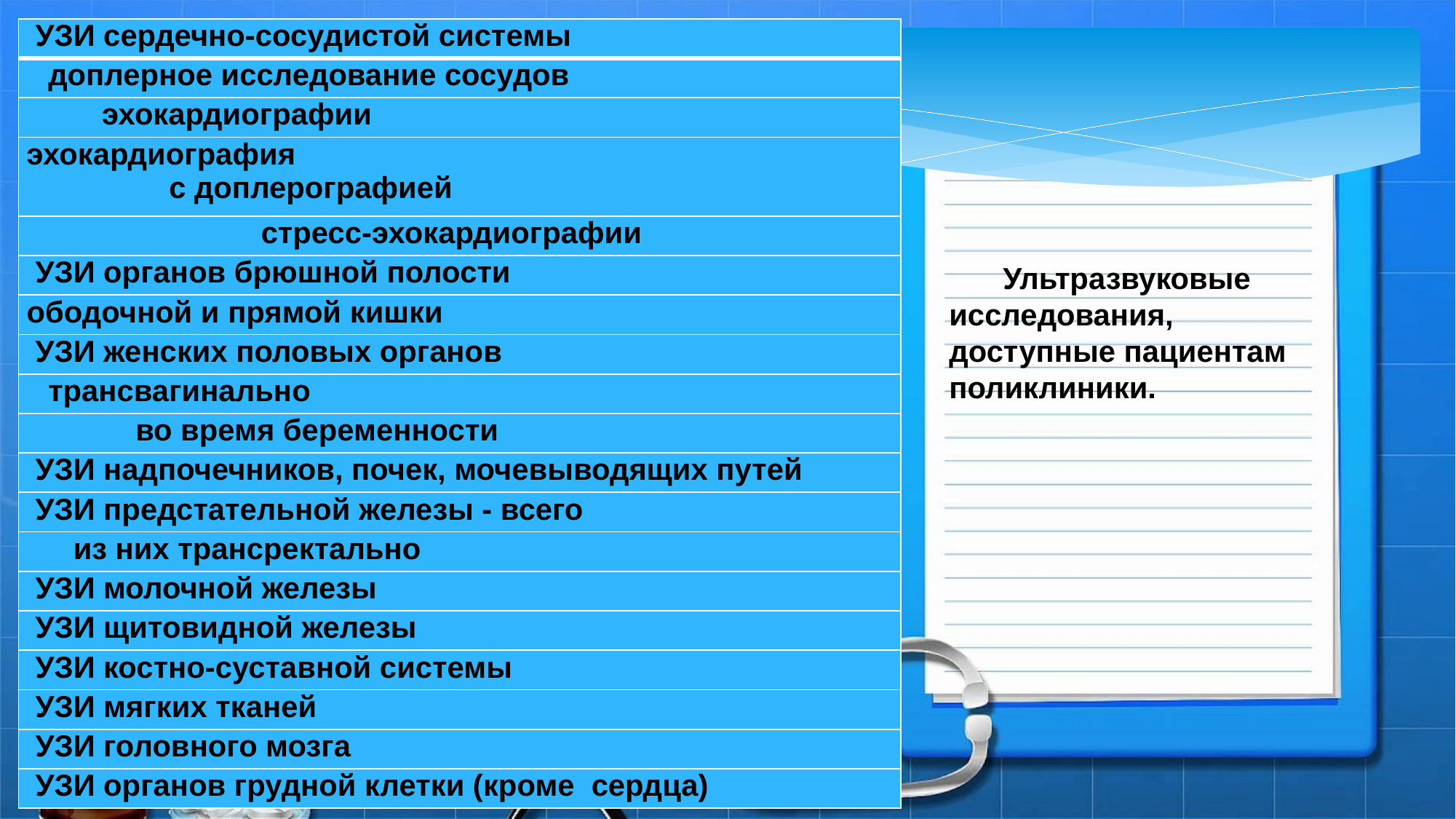

| УЗИ сердечно-сосудистой системы |
| --- |
| доплерное исследование сосудов |
| эхокардиографии |
| эхокардиография с доплерографией |
| стресс-эхокардиографии |
| УЗИ органов брюшной полости |
| ободочной и прямой кишки |
| УЗИ женских половых органов |
| трансвагинально |
| во время беременности |
| УЗИ надпочечников, почек, мочевыводящих путей |
| УЗИ предстательной железы - всего |
| из них трансректально |
| УЗИ молочной железы |
| УЗИ щитовидной железы |
| УЗИ костно-суставной системы |
| УЗИ мягких тканей |
| УЗИ головного мозга |
| УЗИ органов грудной клетки (кроме сердца) |
Ультразвуковые исследования, доступные пациентам поликлиники.